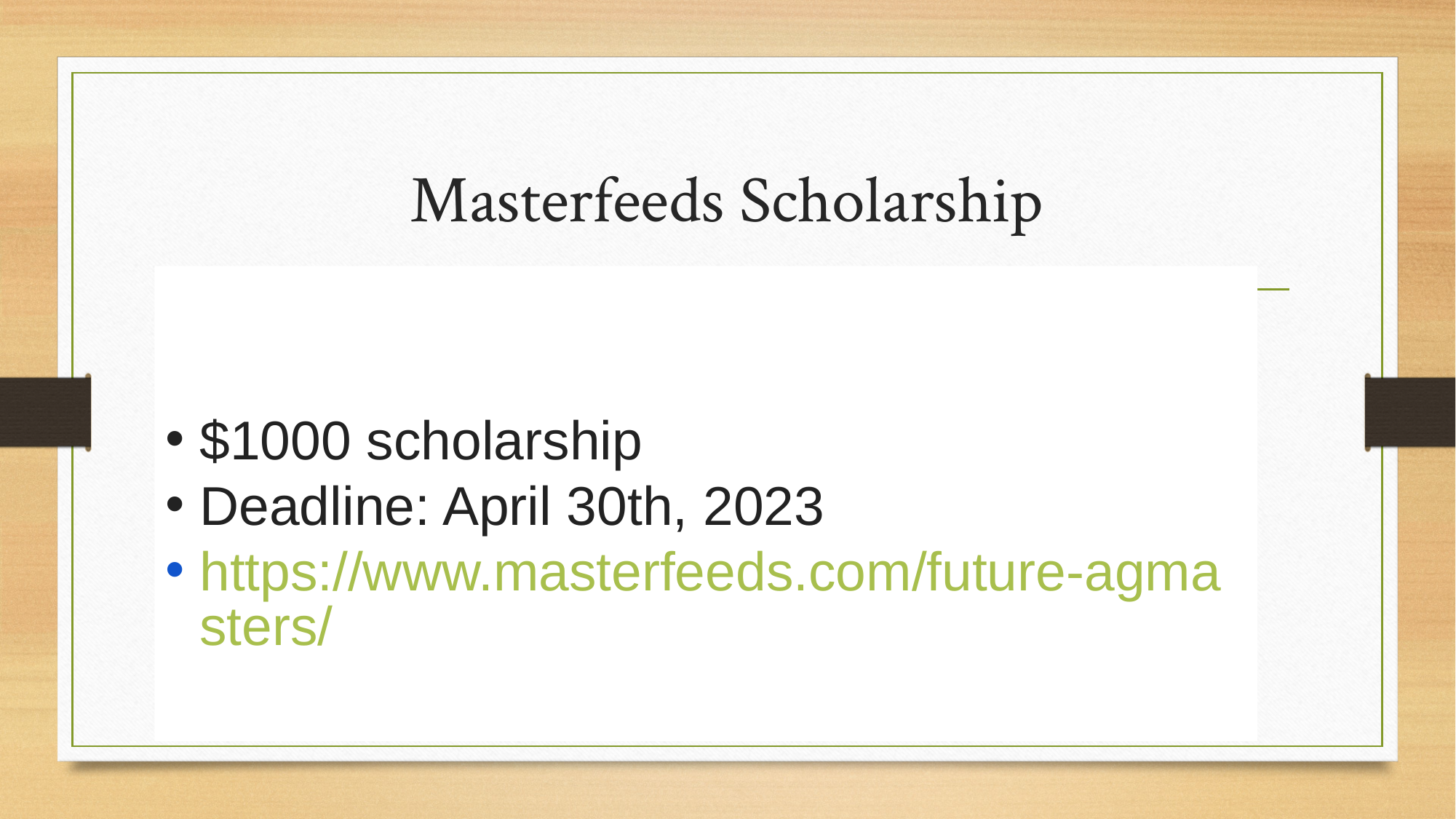

# Masterfeeds Scholarship
$1000 scholarship
Deadline: April 30th, 2023
https://www.masterfeeds.com/future-agmasters/